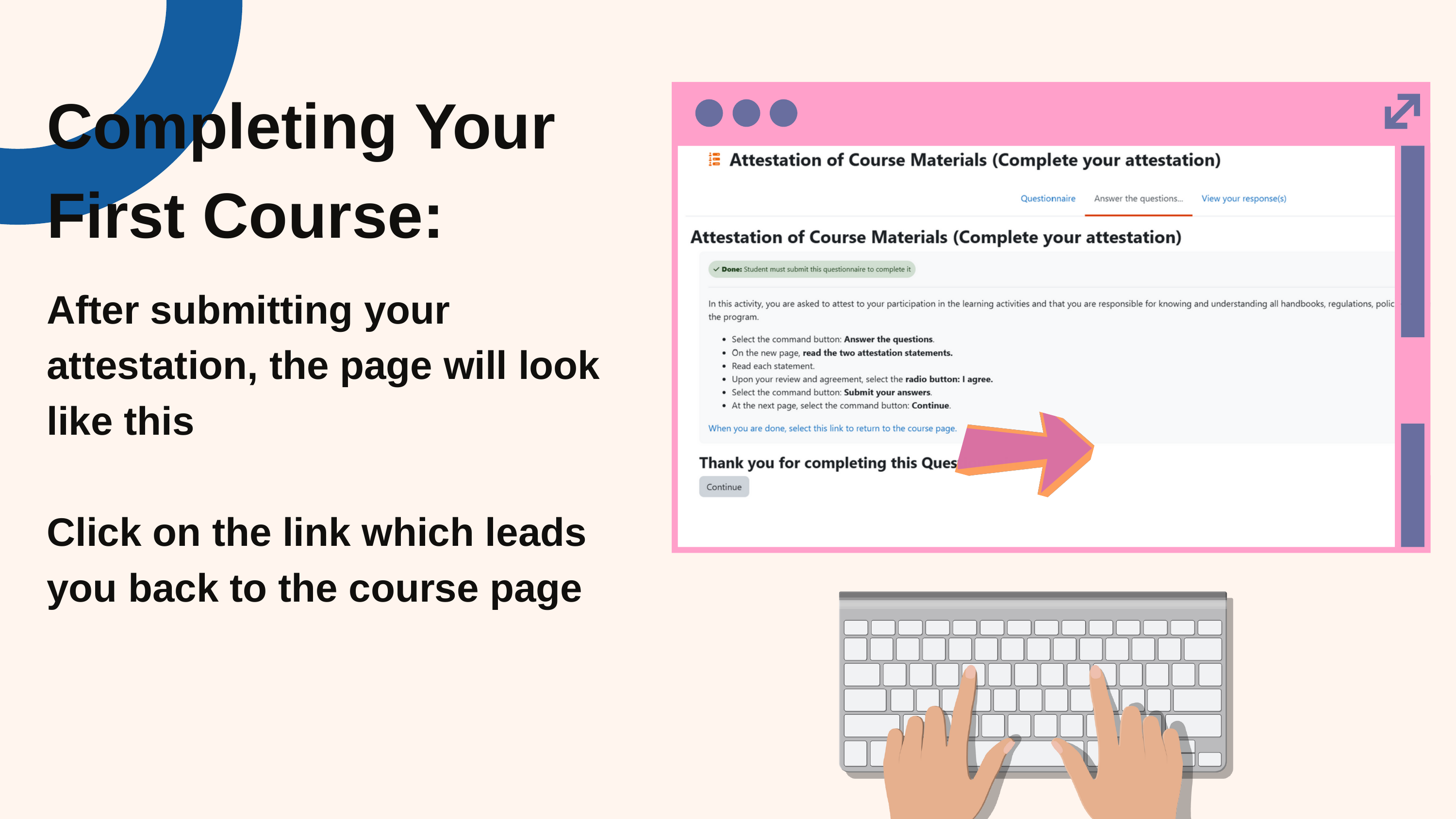

Completing Your First Course:

After submitting your attestation, the page will look like this

Click on the link which leads you back to the course page